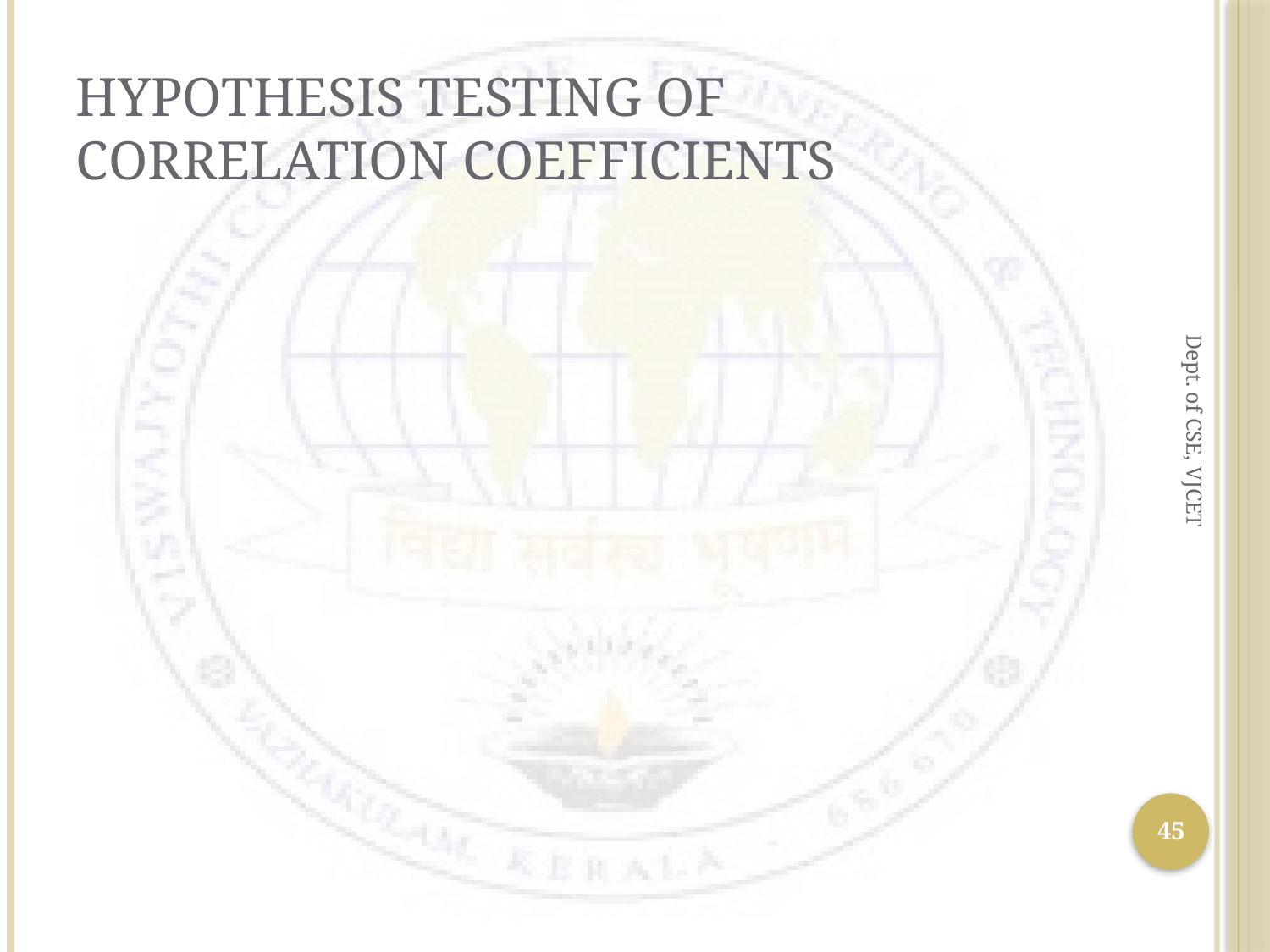

# Hypothesis Testing of Correlation Coefficients

Dept. of CSE, VJCET
45